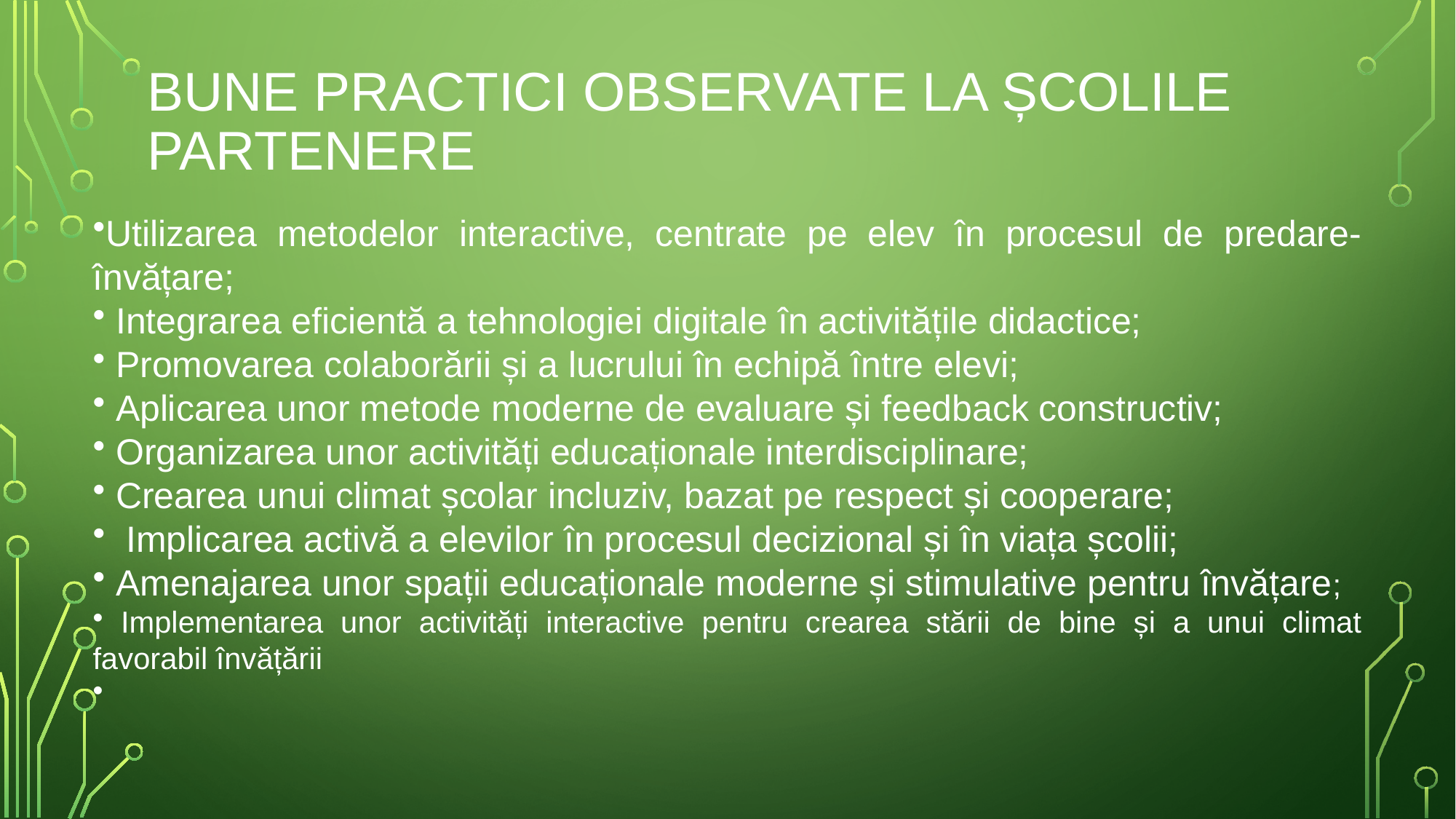

# BUNE PRACTICI OBSERVATE LA ȘCOLILE PARTENERE
Utilizarea metodelor interactive, centrate pe elev în procesul de predare-învățare;
 Integrarea eficientă a tehnologiei digitale în activitățile didactice;
 Promovarea colaborării și a lucrului în echipă între elevi;
 Aplicarea unor metode moderne de evaluare și feedback constructiv;
 Organizarea unor activități educaționale interdisciplinare;
 Crearea unui climat școlar incluziv, bazat pe respect și cooperare;
  Implicarea activă a elevilor în procesul decizional și în viața școlii;
 Amenajarea unor spații educaționale moderne și stimulative pentru învățare;
 Implementarea unor activități interactive pentru crearea stării de bine și a unui climat favorabil învățării